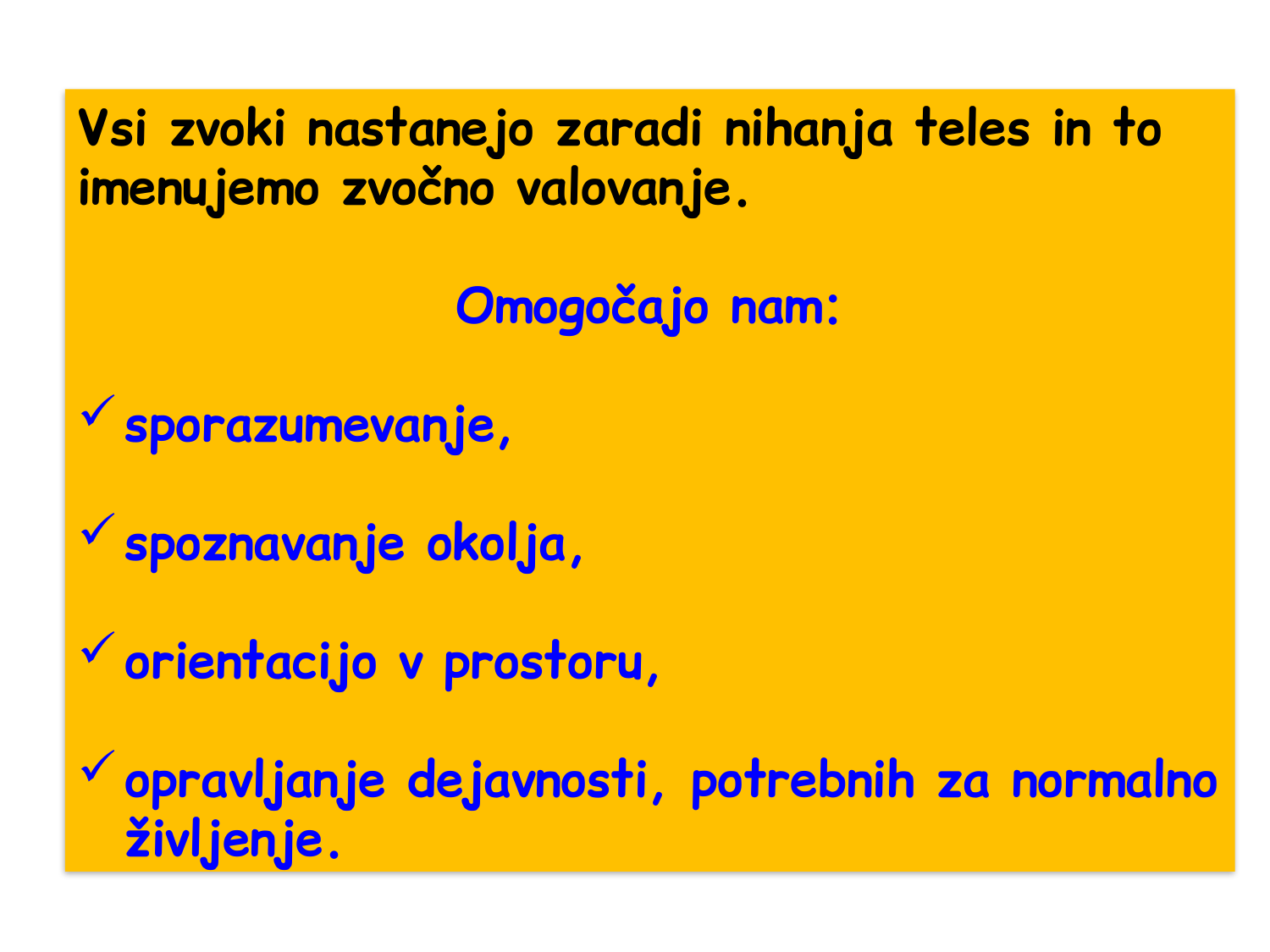

Vsi zvoki nastanejo zaradi nihanja teles in to imenujemo zvočno valovanje.

Omogočajo nam:

sporazumevanje,

spoznavanje okolja,

orientacijo v prostoru,

opravljanje dejavnosti, potrebnih za normalno življenje.